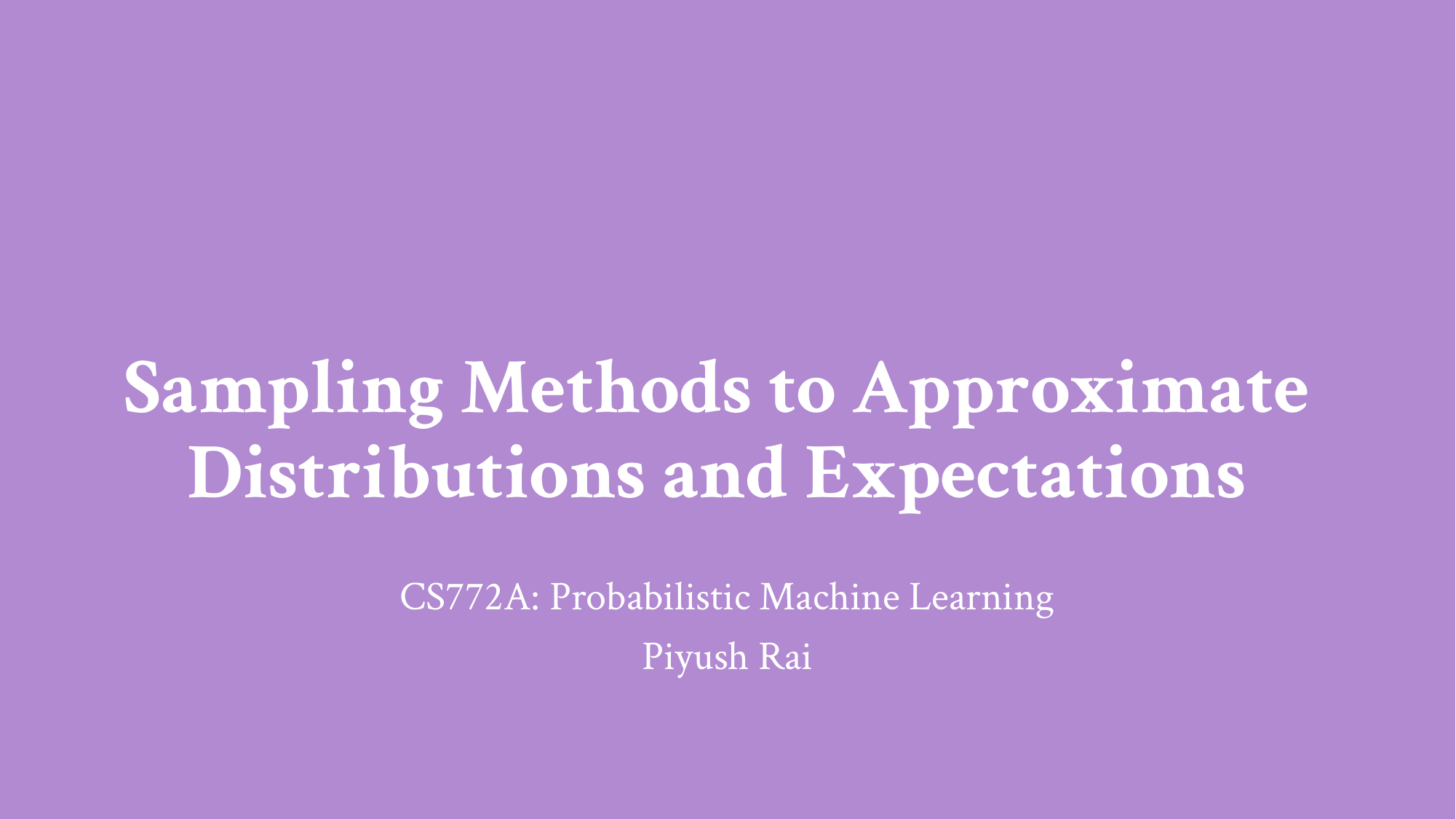

# Sampling Methods to Approximate Distributions and Expectations
CS772A: Probabilistic Machine Learning
Piyush Rai